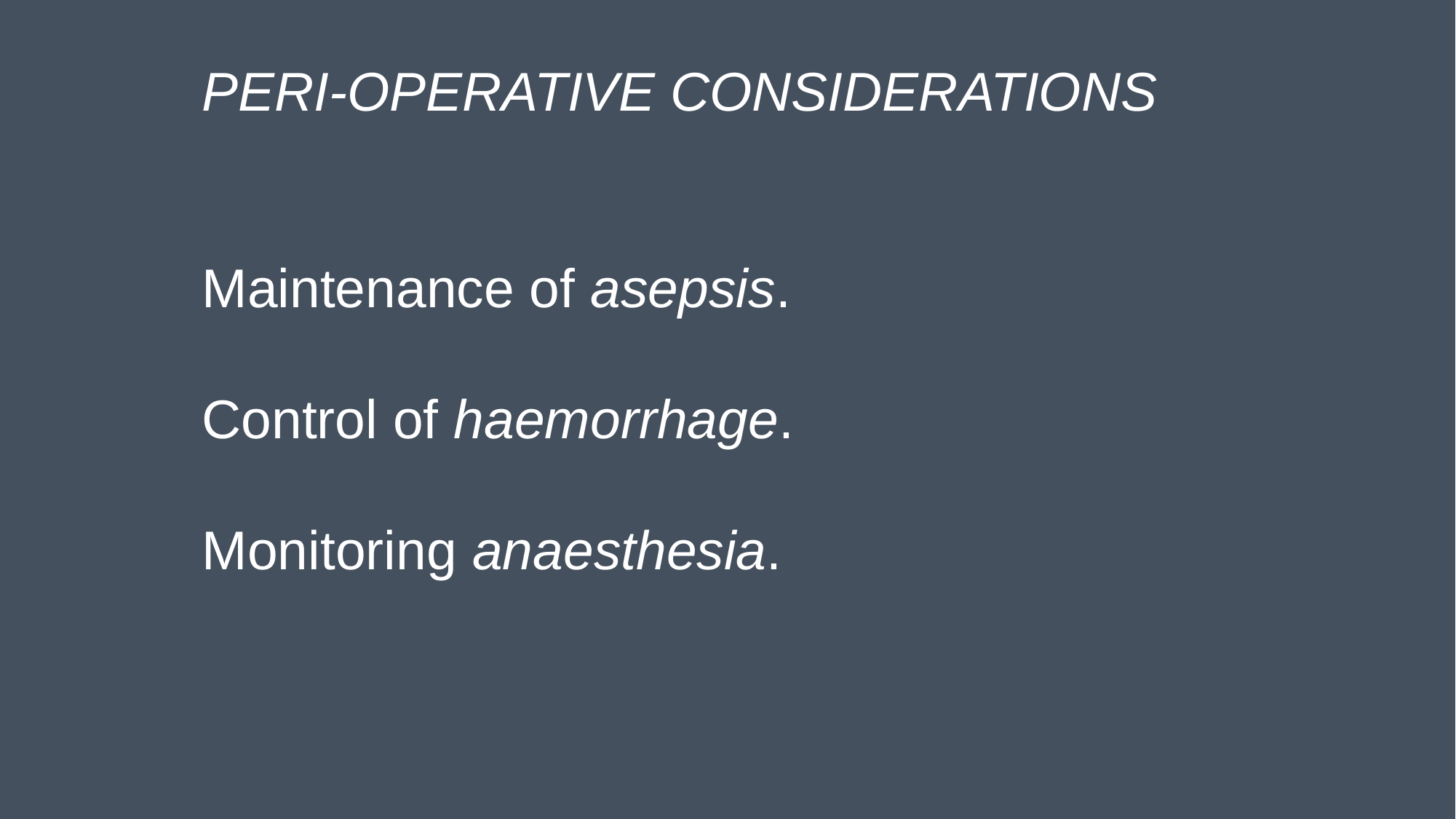

PERI-OPERATIVE CONSIDERATIONS

Maintenance of asepsis.

Control of haemorrhage.

Monitoring anaesthesia.